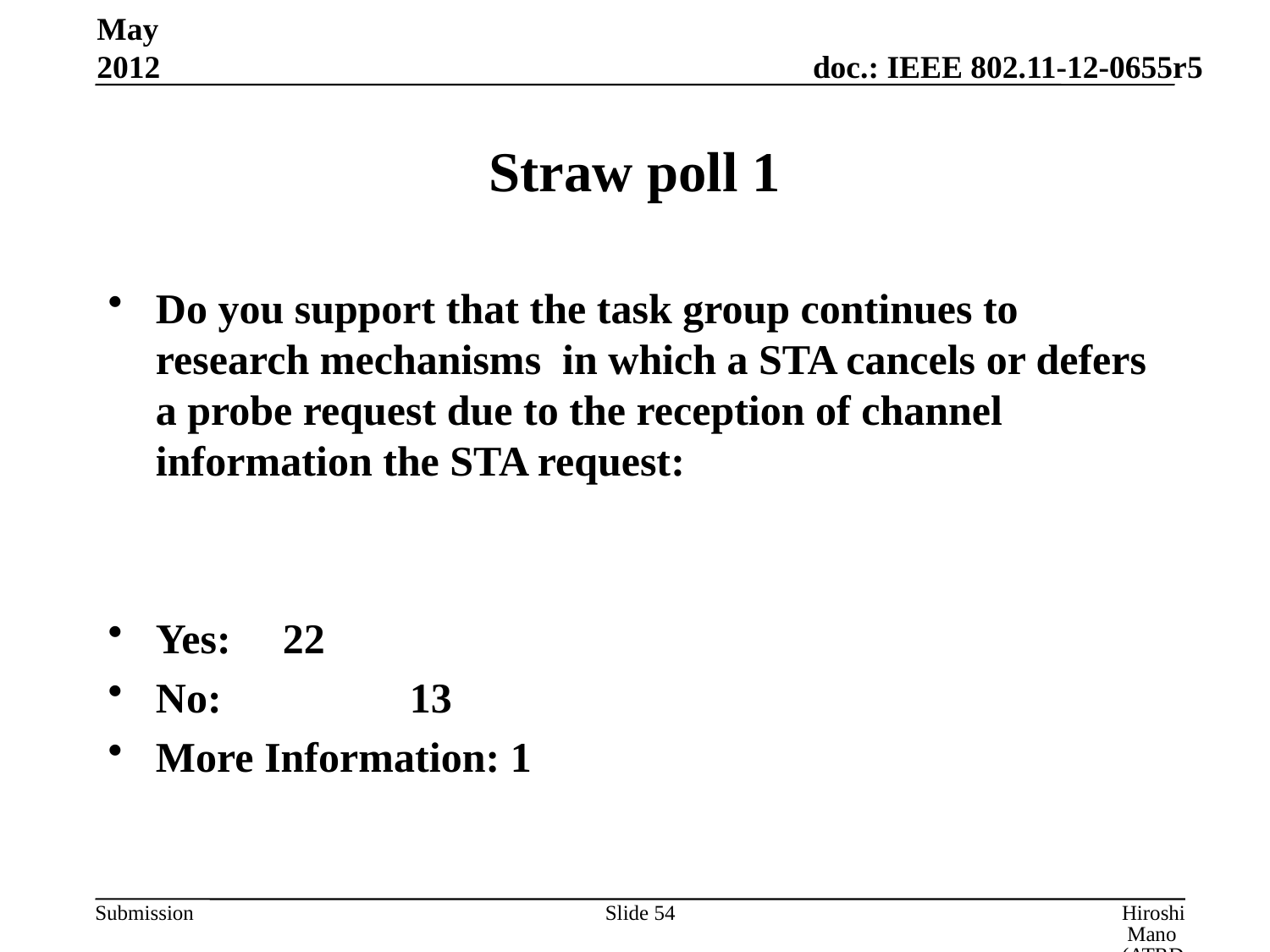

May 2012
# Straw poll 1
Do you support that the task group continues to research mechanisms  in which a STA cancels or defers a probe request due to the reception of channel information the STA request:

Yes:	22
No:		13
More Information: 1

Slide 54
Hiroshi Mano (ATRD, Root, Lab)